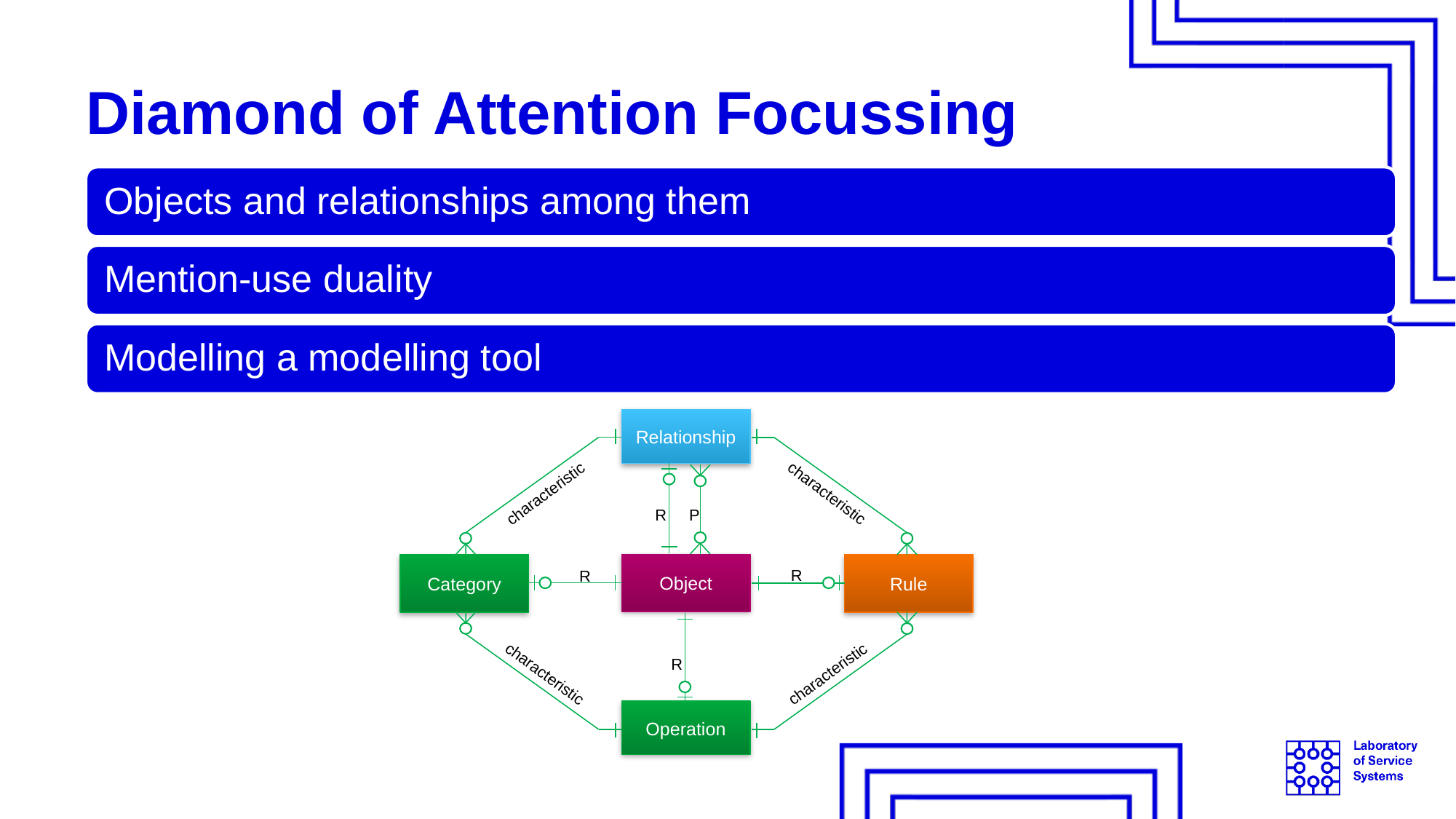

# Diamond of Attention Focussing
Objects and relationships among them
Mention-use duality
Modelling a modelling tool
Relationship

characteristic

characteristic

R
P

Category
Object
Rule
R
R

characteristic

characteristic

R
Operation